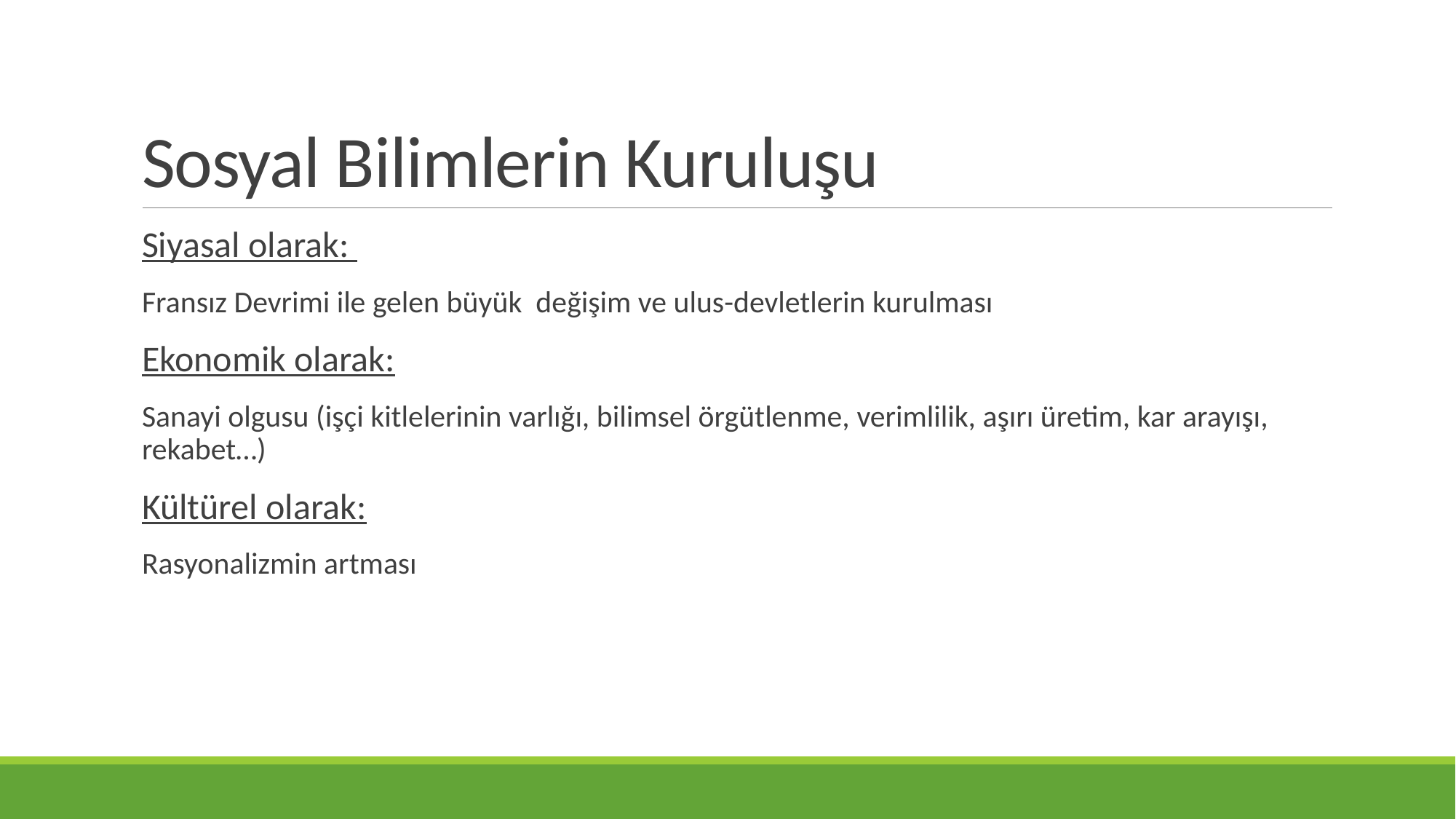

# Sosyal Bilimlerin Kuruluşu
Siyasal olarak:
Fransız Devrimi ile gelen büyük  değişim ve ulus-devletlerin kurulması
Ekonomik olarak:
Sanayi olgusu (işçi kitlelerinin varlığı, bilimsel örgütlenme, verimlilik, aşırı üretim, kar arayışı, rekabet…)
Kültürel olarak:
Rasyonalizmin artması